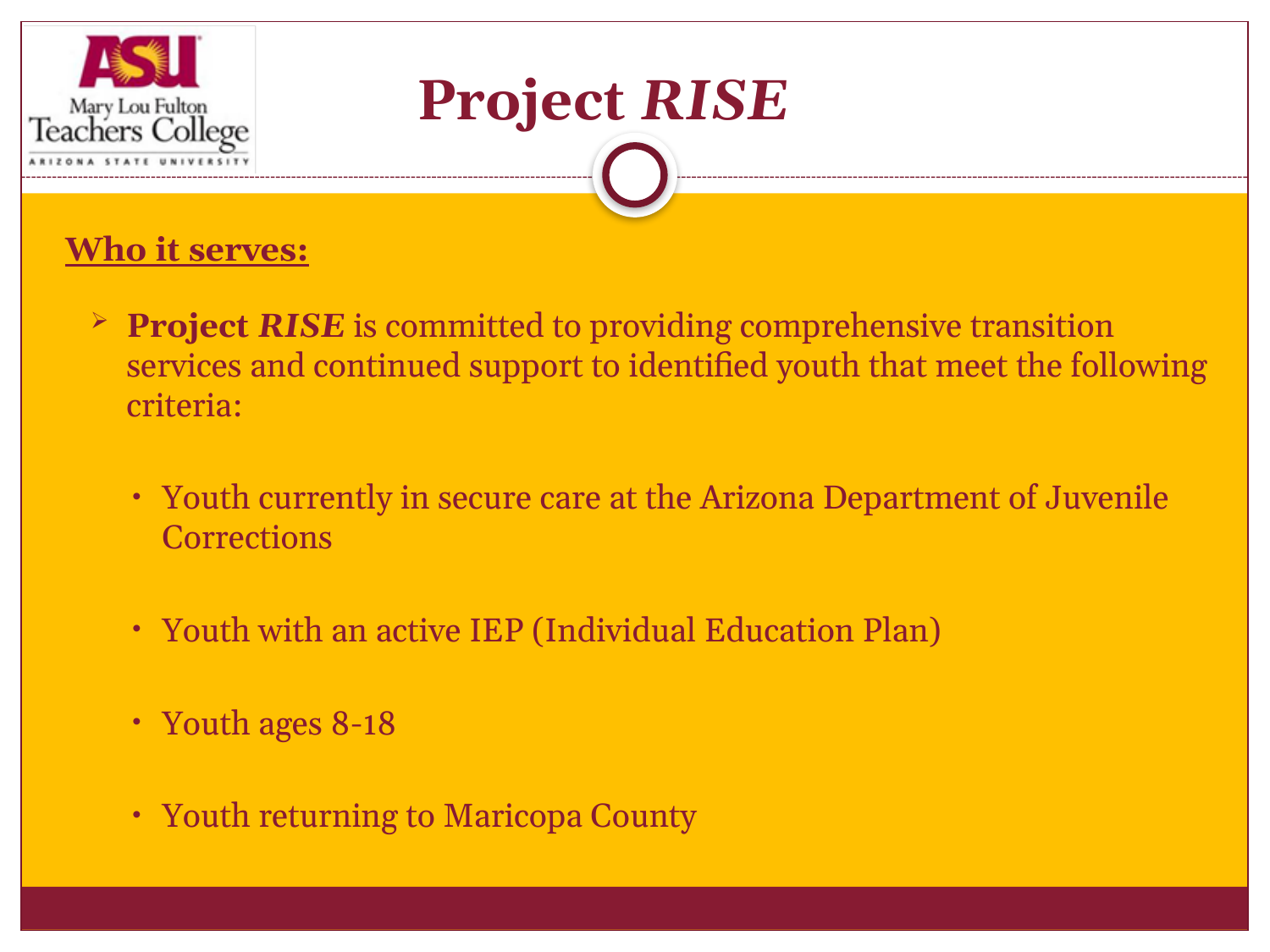

# Project RISE 2
 Who it serves:

Project RISE is committed to providing comprehensive transition services and continued support to identified youth that meet the following criteria:

Youth currently in secure care at the Arizona Department of Juvenile Corrections

Youth with an active IEP (Individual Education Plan)

Youth ages 8-18

Youth returning to Maricopa County